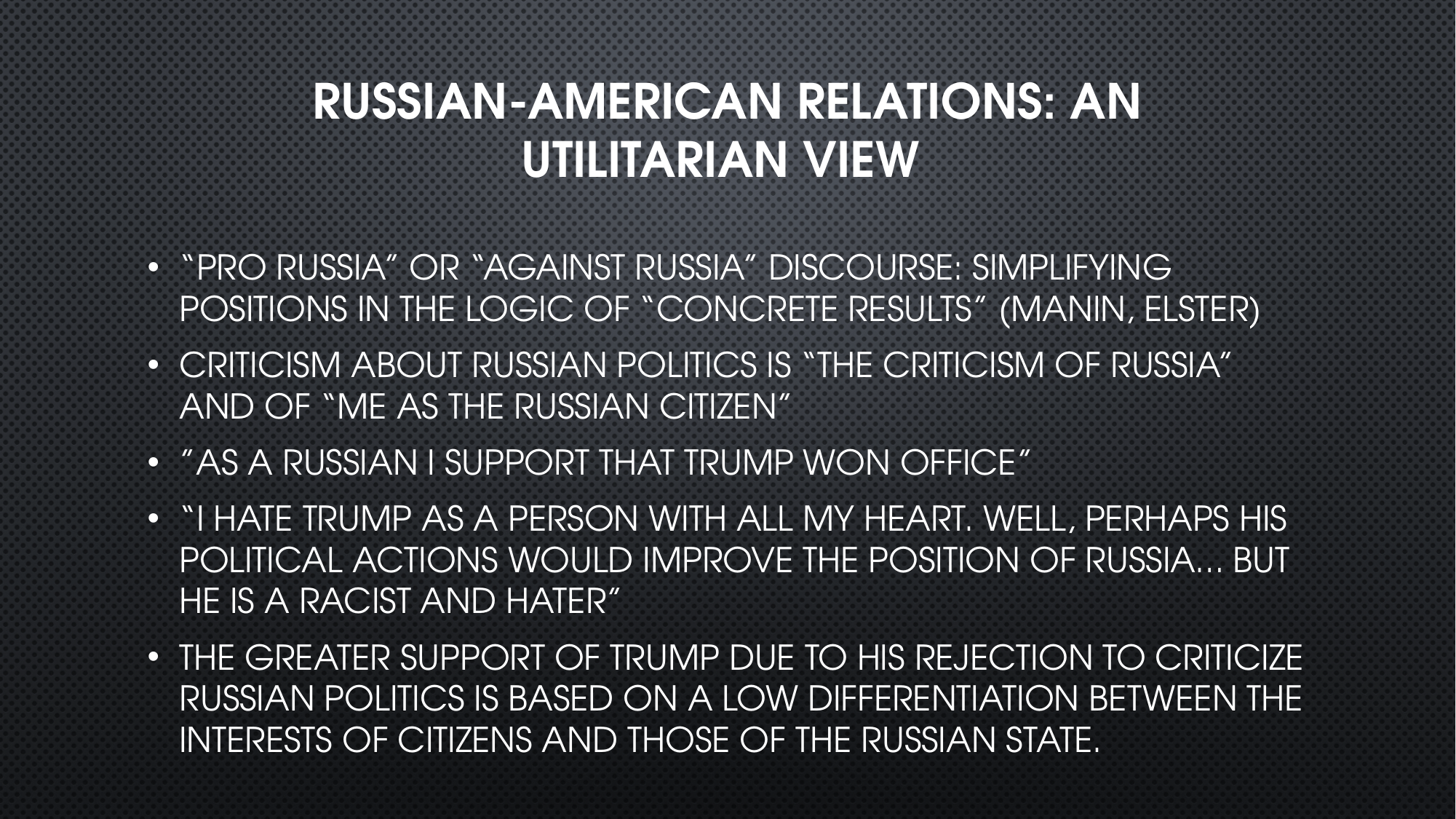

# Russian-American relations: An utilitarian view
“pro Russia” or “against Russia” discourse: simplifying positions in the logic of “concrete results” (Manin, Elster)
criticism about Russian politics is “the criticism of Russia” and of “me as the Russian citizen”
”As a Russian I support that Trump won office”
“I hate Trump as a person with all my heart. Well, perhaps his political actions would improve the position of Russia… But he is a racist and hater”
the greater support of Trump due to his rejection to criticize Russian politics is based on a low differentiation between the interests of citizens and those of the Russian state.